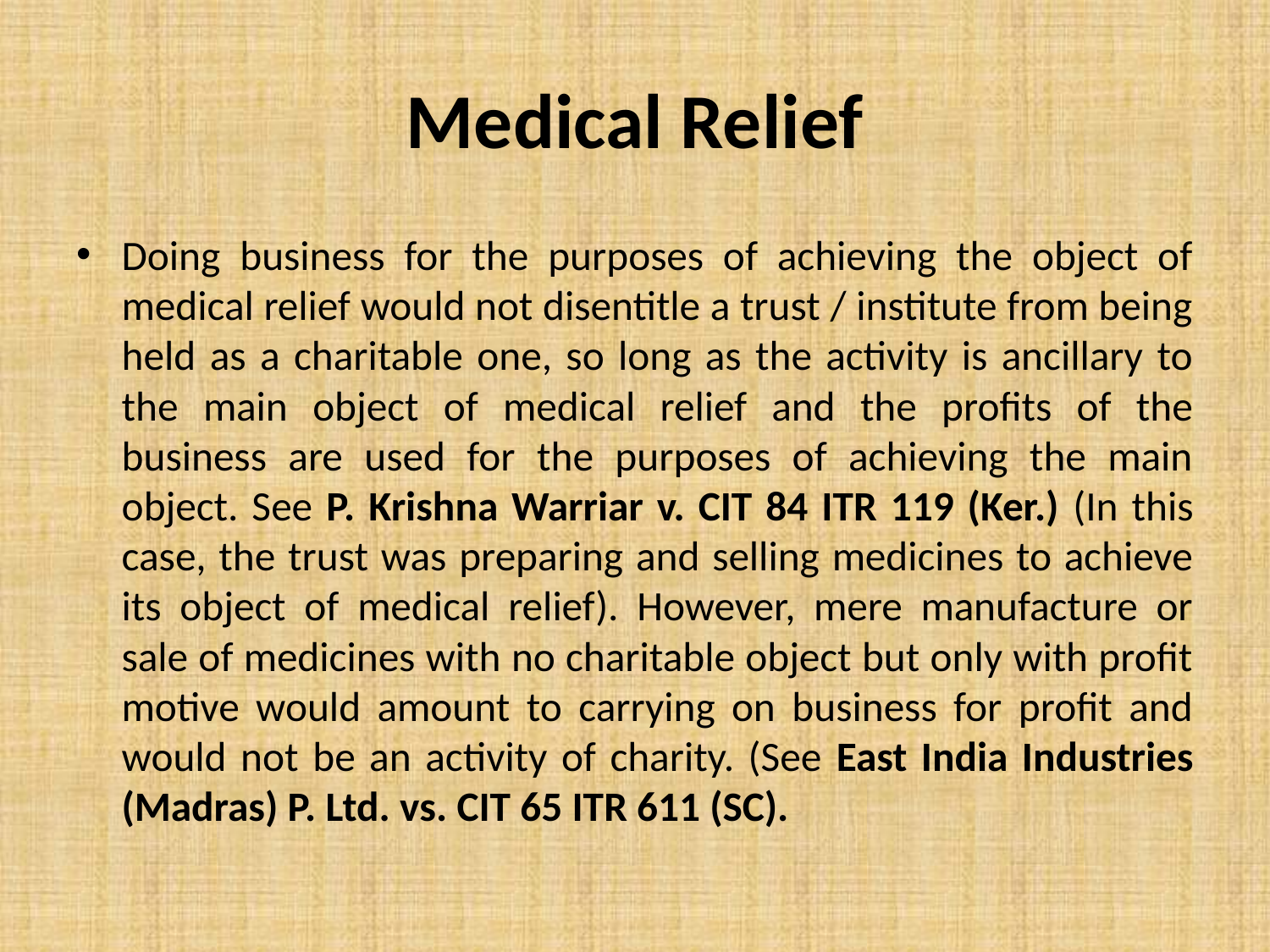

# Medical Relief
Doing business for the purposes of achieving the object of medical relief would not disentitle a trust / institute from being held as a charitable one, so long as the activity is ancillary to the main object of medical relief and the profits of the business are used for the purposes of achieving the main object. See P. Krishna Warriar v. CIT 84 ITR 119 (Ker.) (In this case, the trust was preparing and selling medicines to achieve its object of medical relief). However, mere manufacture or sale of medicines with no charitable object but only with profit motive would amount to carrying on business for profit and would not be an activity of charity. (See East India Industries (Madras) P. Ltd. vs. CIT 65 ITR 611 (SC).